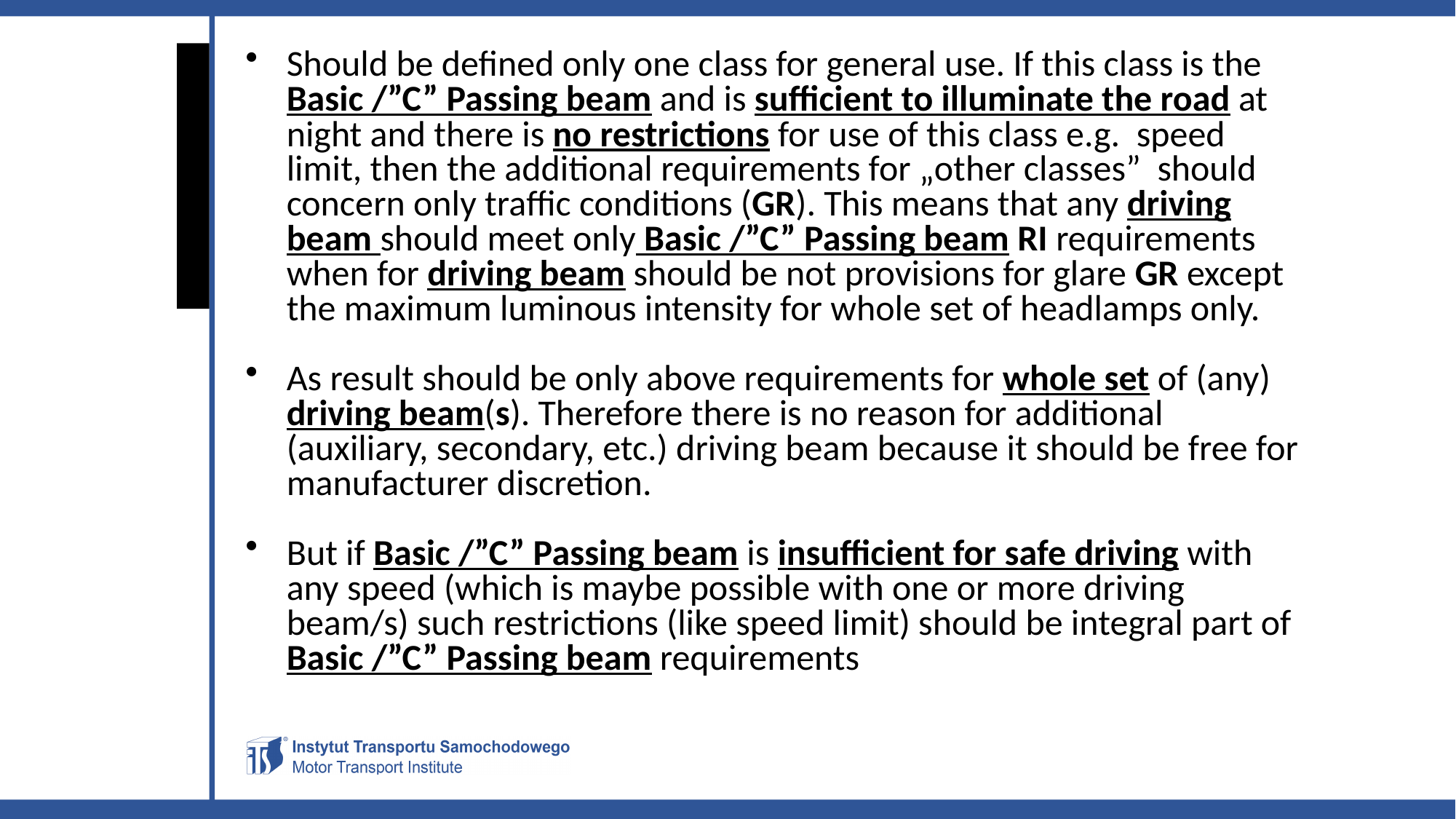

Should be defined only one class for general use. If this class is the Basic /”C” Passing beam and is sufficient to illuminate the road at night and there is no restrictions for use of this class e.g.  speed limit, then the additional requirements for „other classes”  should concern only traffic conditions (GR). This means that any driving beam should meet only Basic /”C” Passing beam RI requirements when for driving beam should be not provisions for glare GR except the maximum luminous intensity for whole set of headlamps only.

As result should be only above requirements for whole set of (any)  driving beam(s). Therefore there is no reason for additional (auxiliary, secondary, etc.) driving beam because it should be free for manufacturer discretion.

But if Basic /”C” Passing beam is insufficient for safe driving with any speed (which is maybe possible with one or more driving beam/s) such restrictions (like speed limit) should be integral part of Basic /”C” Passing beam requirements